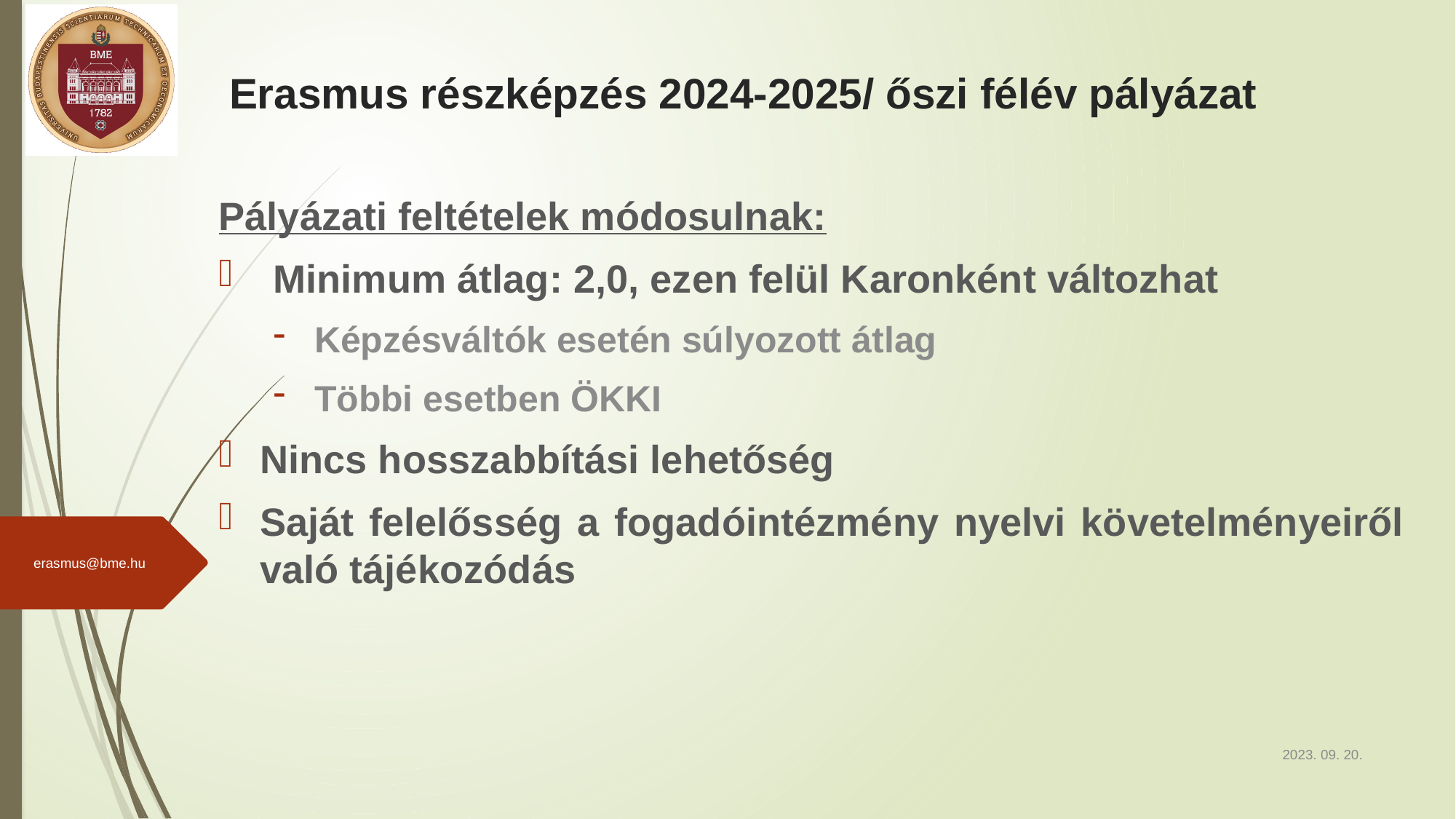

Erasmus részképzés 2024-2025/ őszi félév pályázat

Pályázati feltételek módosulnak:
Minimum átlag: 2,0, ezen felül Karonként változhat
Képzésváltók esetén súlyozott átlag
Többi esetben ÖKKI
Nincs hosszabbítási lehetőség
Saját felelősség a fogadóintézmény nyelvi követelményeiről való tájékozódás

erasmus@bme.hu
2023. 09. 20.